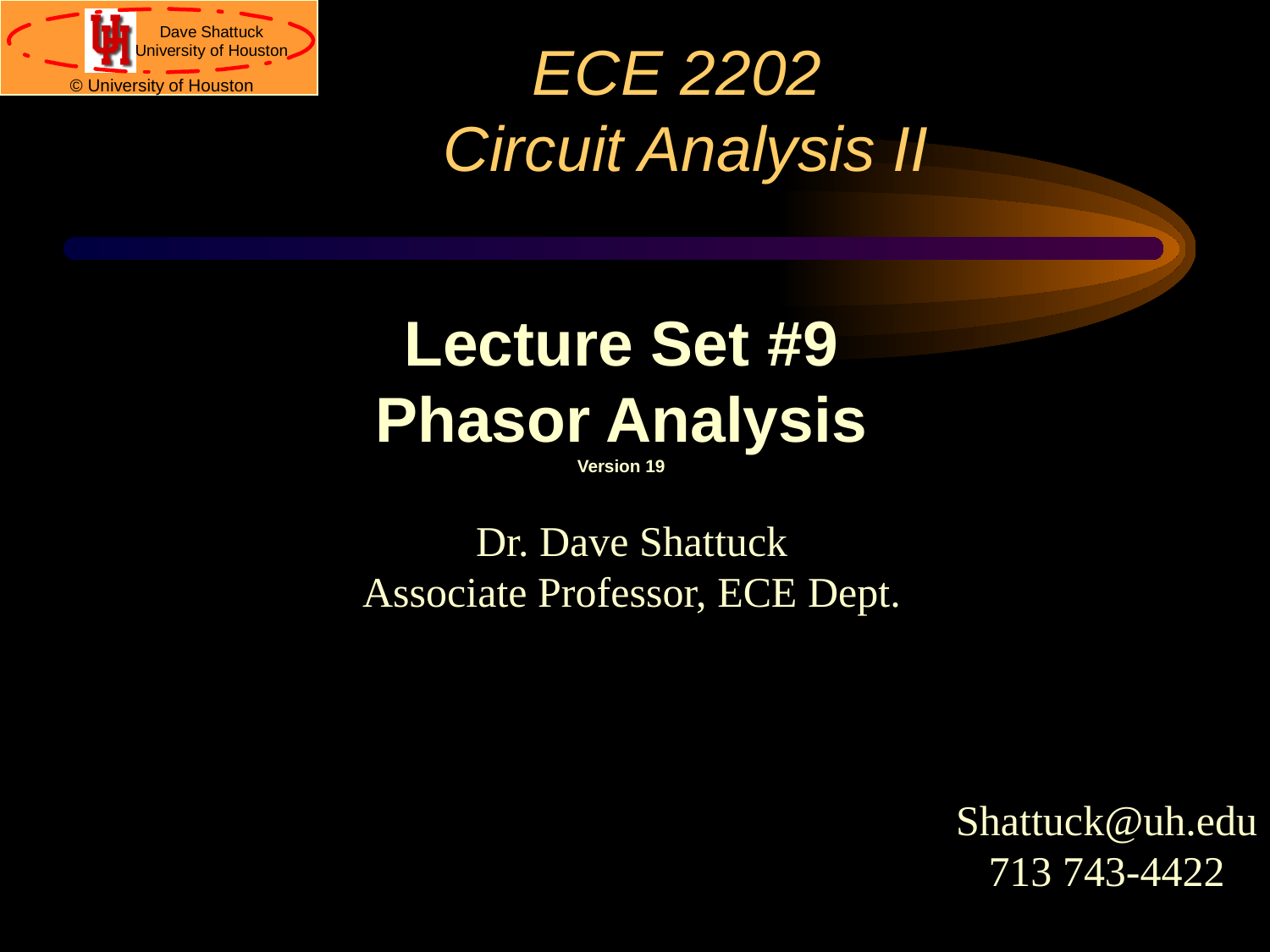

# ECE 2202 Circuit Analysis II
Lecture Set #9
Phasor Analysis
Version 19
Dr. Dave Shattuck
Associate Professor, ECE Dept.
Shattuck@uh.edu
713 743-4422